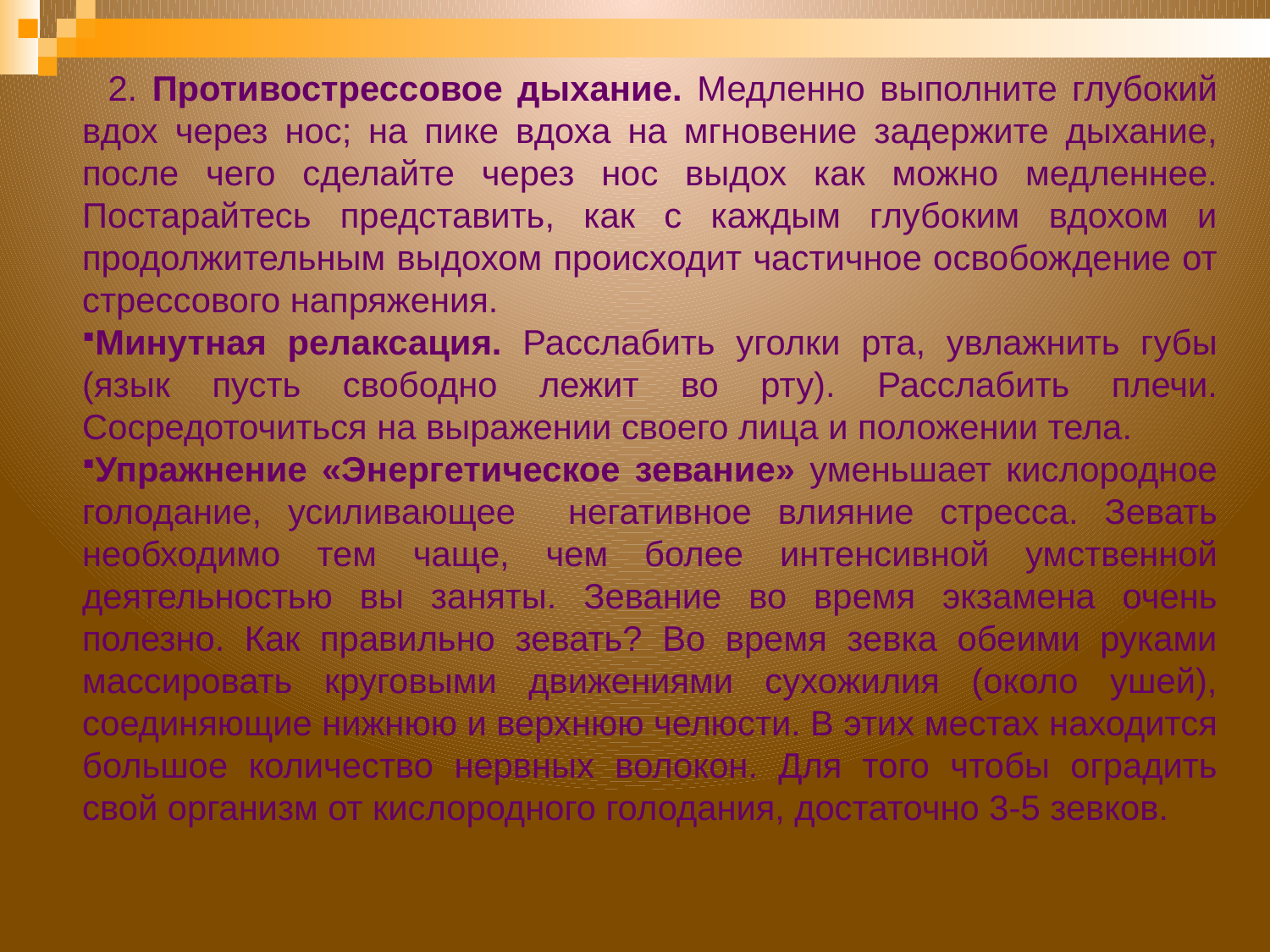

2. Противострессовое дыхание. Медленно выполните глубокий вдох через нос; на пике вдоха на мгновение задержите дыхание, после чего сделайте через нос выдох как можно медленнее. Постарайтесь представить, как с каждым глубоким вдохом и продолжительным выдохом происходит частичное освобождение от стрессового напряжения.
Минутная релаксация. Расслабить уголки рта, увлажнить губы (язык пусть свободно лежит во рту). Расслабить плечи. Сосредоточиться на выражении своего лица и положении тела.
Упражнение «Энергетическое зевание» уменьшает кислородное голодание, усиливающее  негативное влияние стресса. Зевать необходимо тем чаще, чем более интенсивной умственной деятельностью вы заняты. Зевание во время экзамена очень полезно. Как правильно зевать? Во время зевка обеими руками массировать круговыми движениями сухожилия (около ушей), соединяющие нижнюю и верхнюю челюсти. В этих местах находится большое количество нервных волокон. Для того чтобы оградить свой организм от кислородного голодания, достаточно 3-5 зевков.